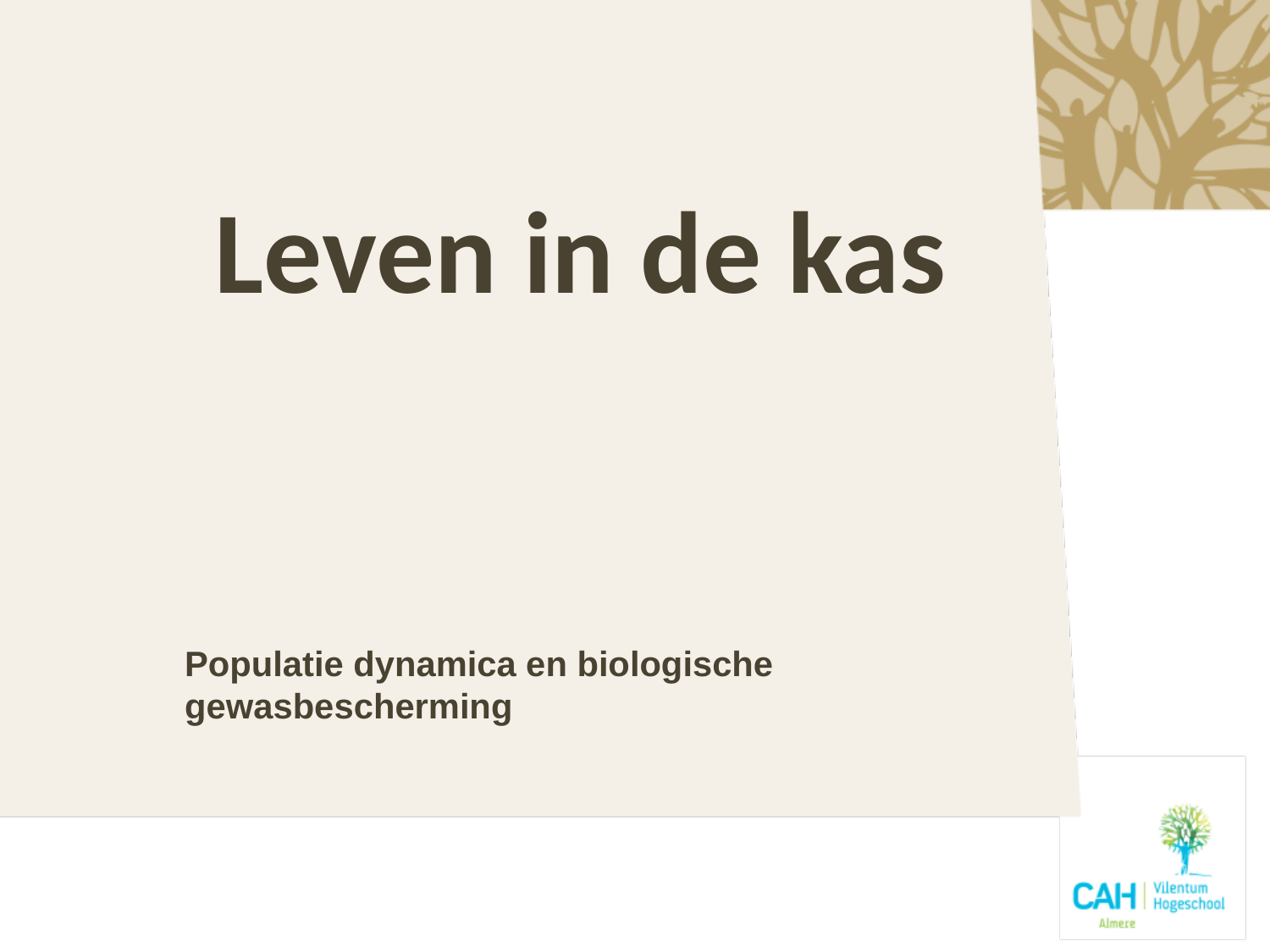

# Leven in de kas
Populatie dynamica en biologische gewasbescherming